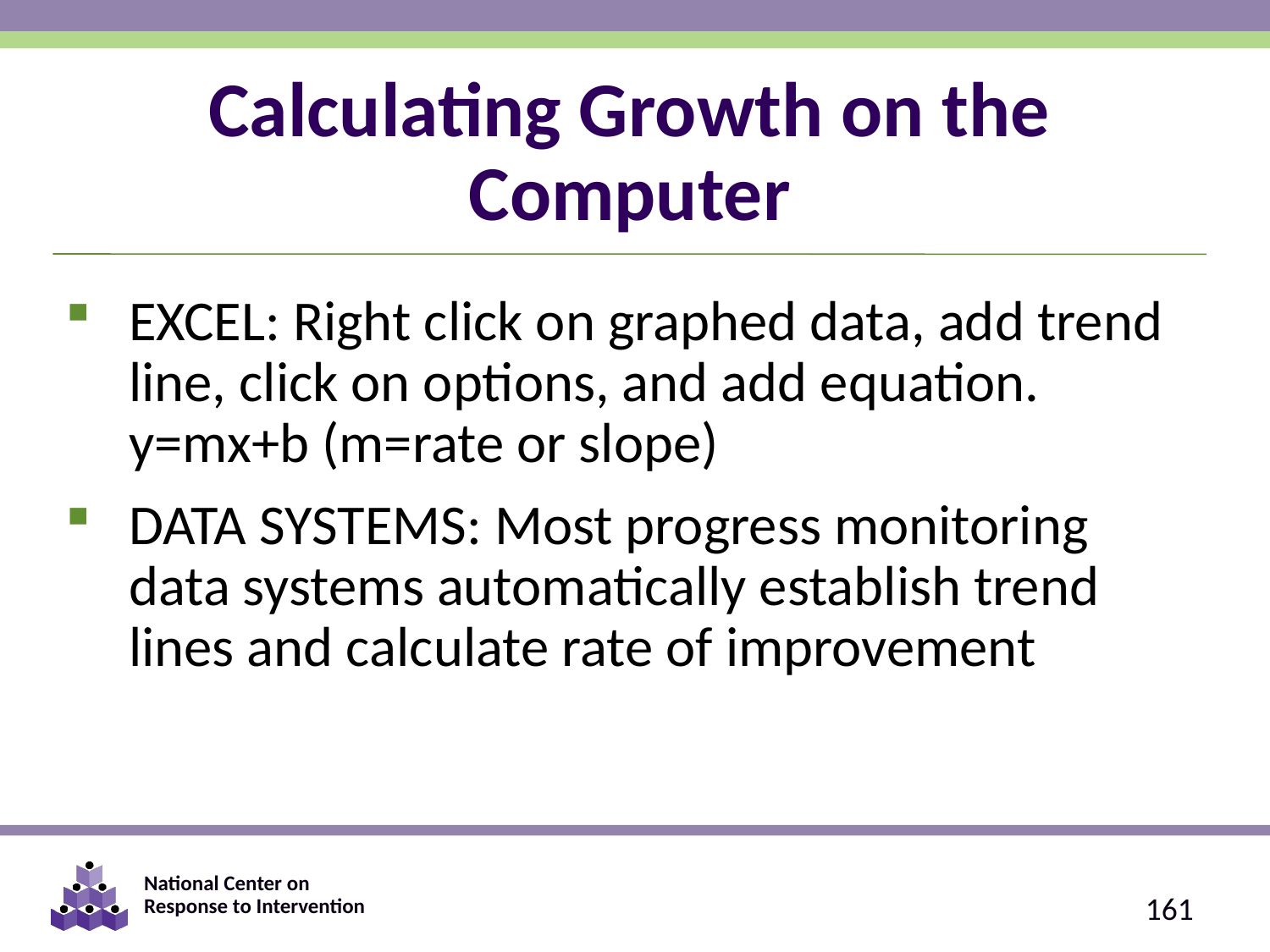

# Calculating Growth on the Computer
EXCEL: Right click on graphed data, add trend line, click on options, and add equation. y=mx+b (m=rate or slope)
DATA SYSTEMS: Most progress monitoring data systems automatically establish trend lines and calculate rate of improvement
161